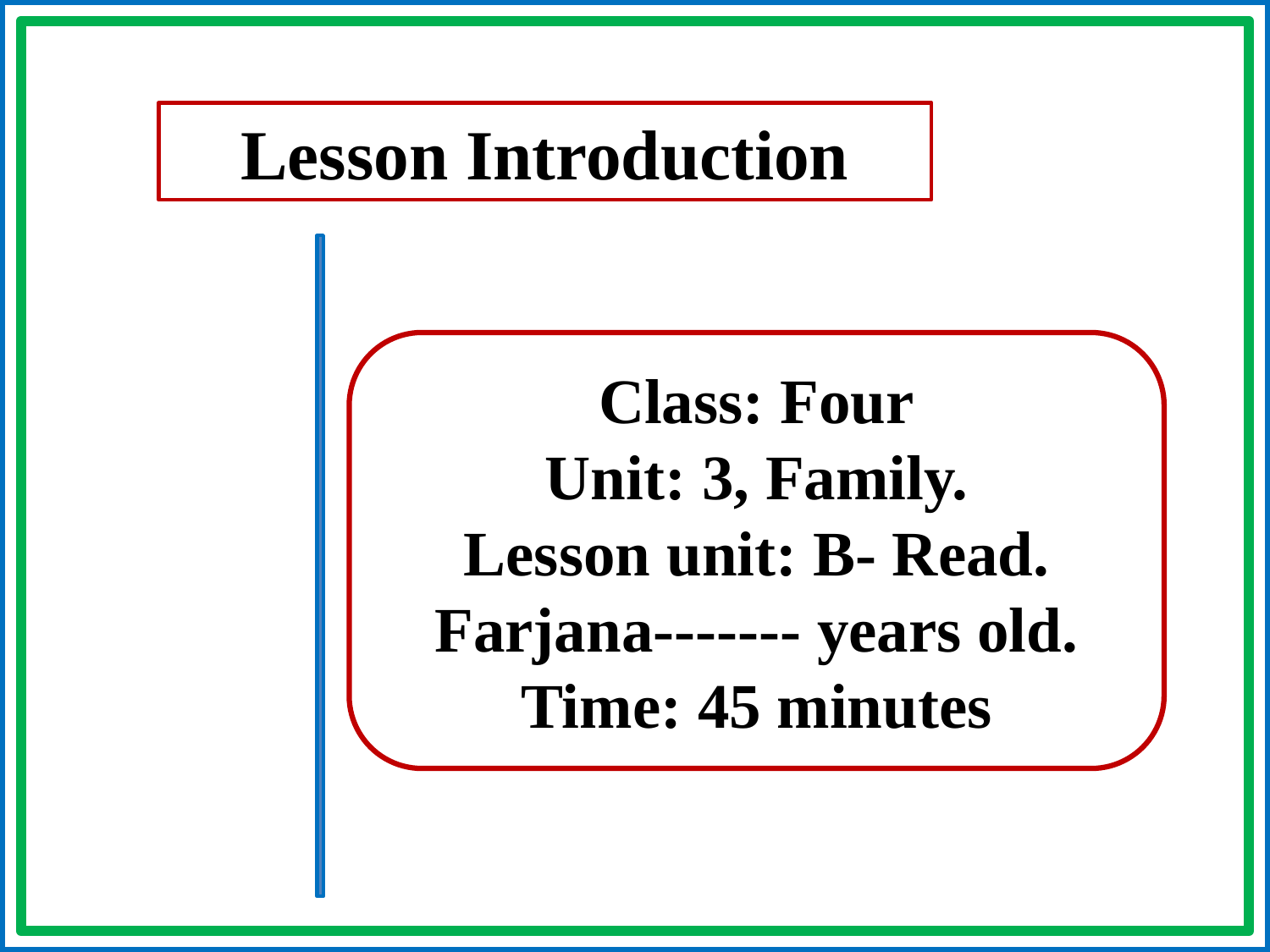

Lesson Introduction
Class: Four
Unit: 3, Family.
Lesson unit: B- Read. Farjana------- years old.
Time: 45 minutes